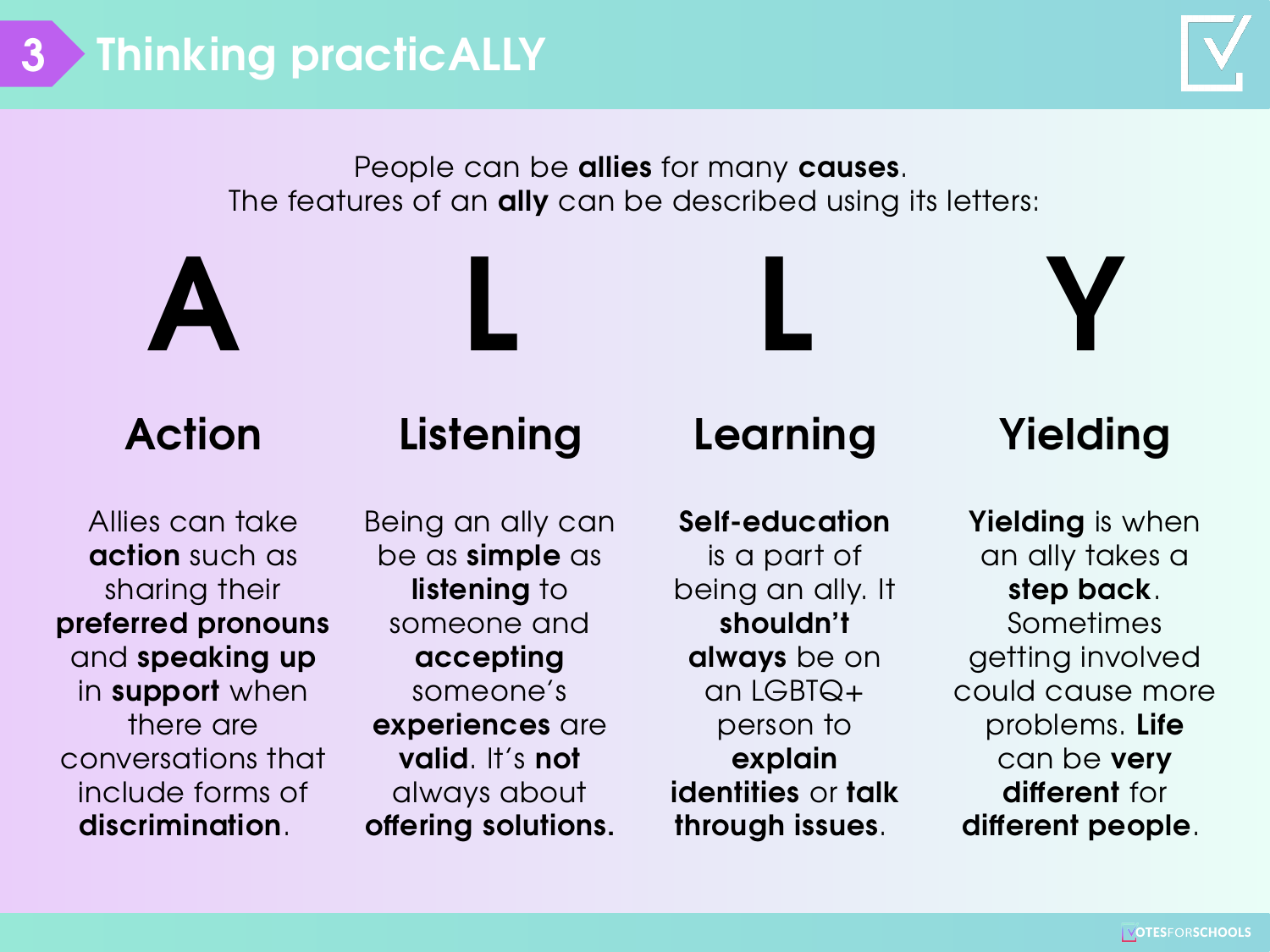

Thinking practicALLY
3
People can be allies for many causes.
The features of an ally can be described using its letters:
A
L
L
Y
Action
Listening
Learning
Yielding
Allies can take action such as sharing their preferred pronouns and speaking up in support when there are conversations that include forms of discrimination.
Being an ally can be as simple as listening to someone and accepting someone’s experiences are valid. It’s not always about offering solutions.
Self-education is a part of being an ally. It shouldn’t always be on an LGBTQ+ person to explain identities or talk through issues.
Yielding is when an ally takes a step back. Sometimes getting involved could cause more problems. Life can be very different for different people.